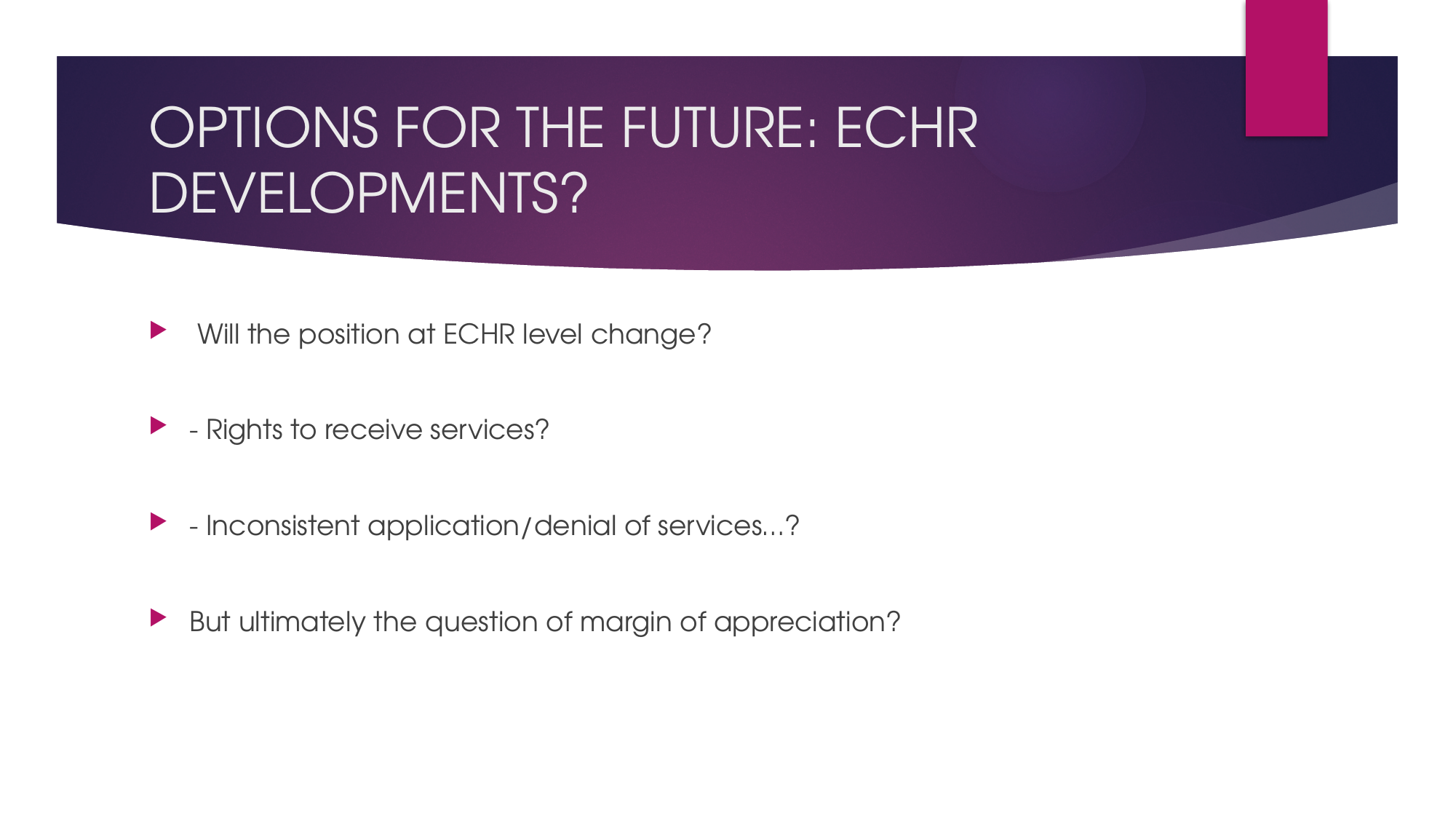

# OPTIONS FOR THE FUTURE: ECHR DEVELOPMENTS?
 Will the position at ECHR level change?

- Rights to receive services?

- Inconsistent application/denial of services…?

But ultimately the question of margin of appreciation?